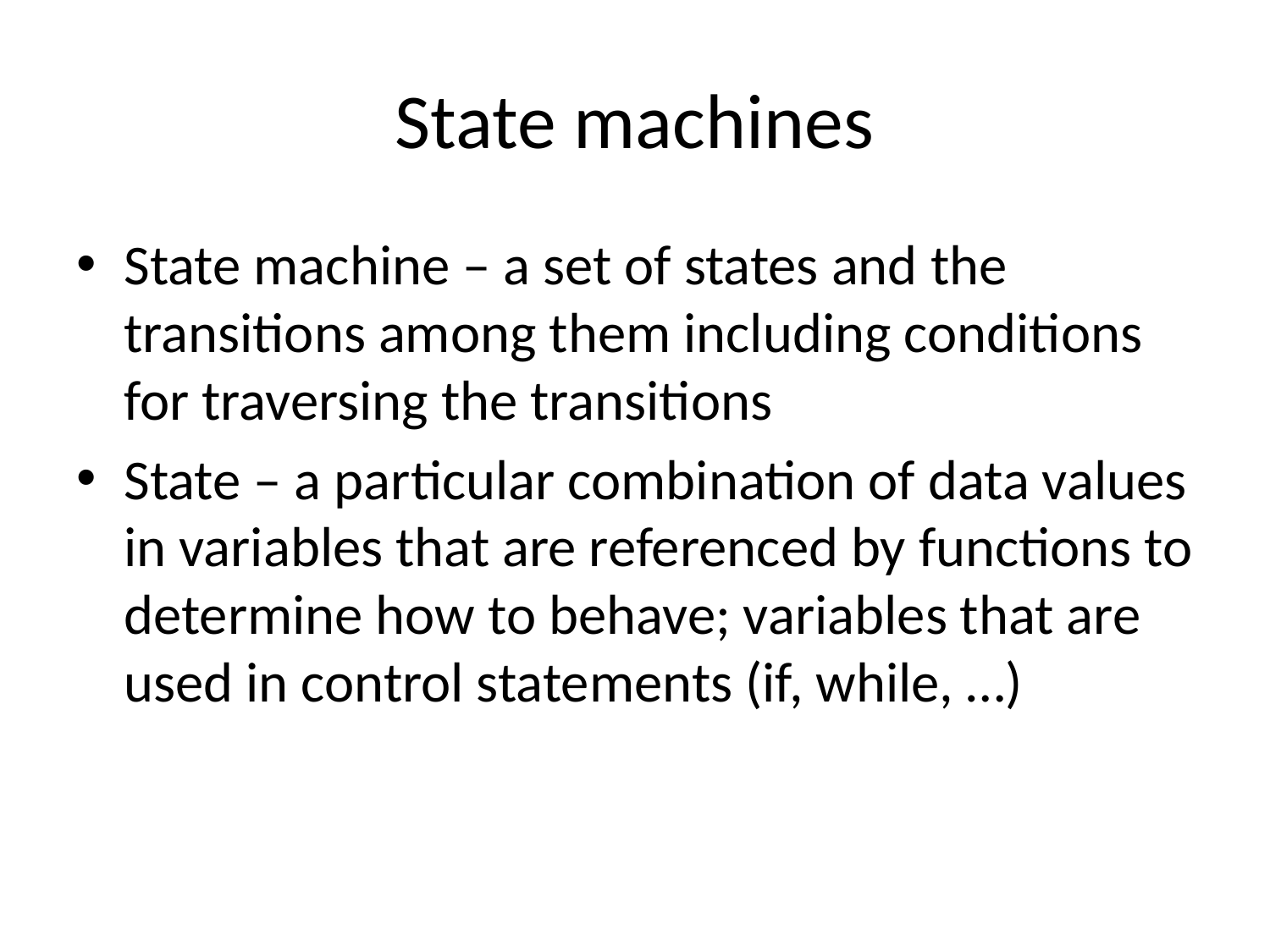

# State machines
State machine – a set of states and the transitions among them including conditions for traversing the transitions
State – a particular combination of data values in variables that are referenced by functions to determine how to behave; variables that are used in control statements (if, while, …)